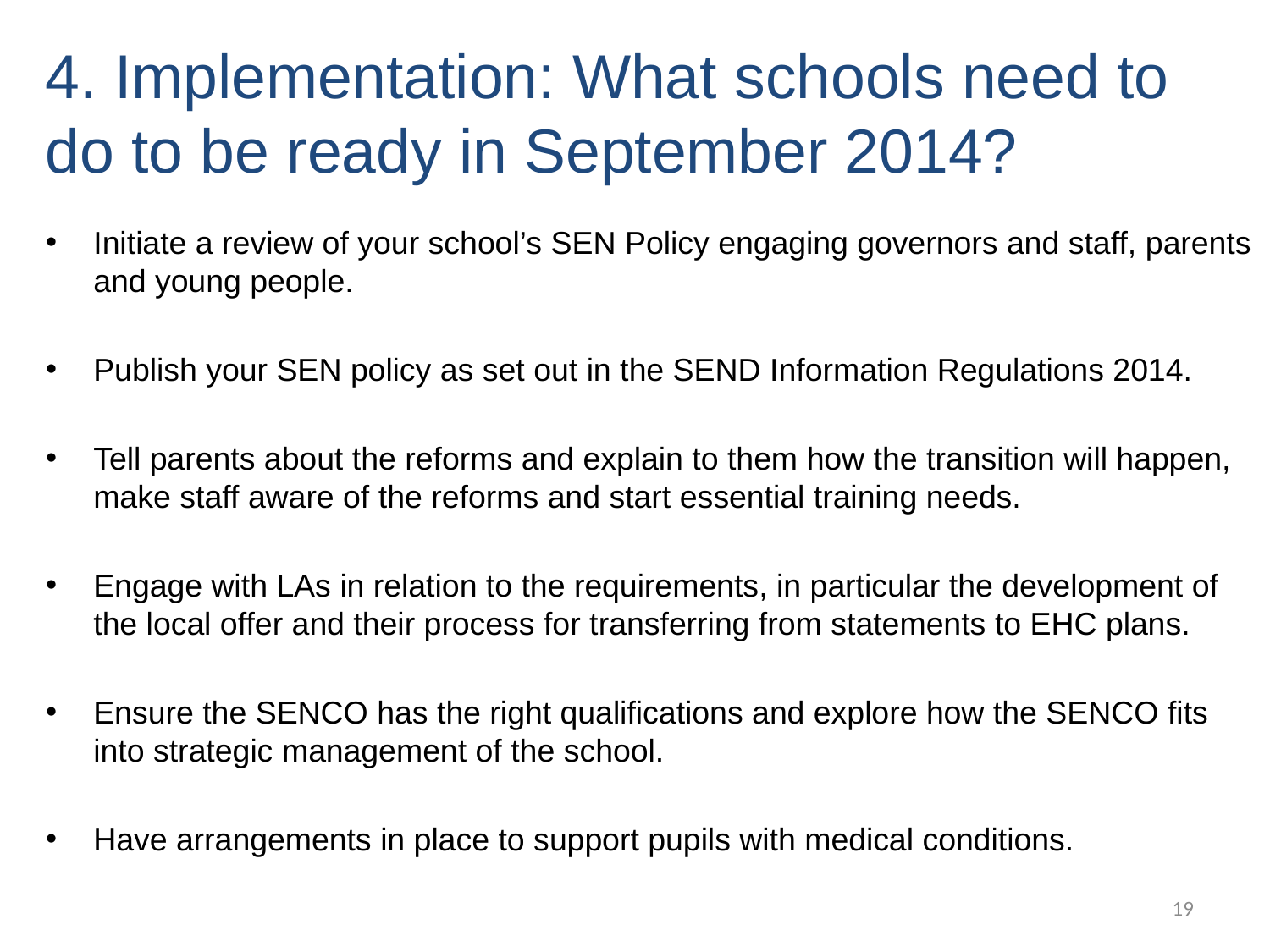

4. Implementation: What schools need to do to be ready in September 2014?
Initiate a review of your school’s SEN Policy engaging governors and staff, parents and young people.

Publish your SEN policy as set out in the SEND Information Regulations 2014.

Tell parents about the reforms and explain to them how the transition will happen, make staff aware of the reforms and start essential training needs.

Engage with LAs in relation to the requirements, in particular the development of the local offer and their process for transferring from statements to EHC plans.

Ensure the SENCO has the right qualifications and explore how the SENCO fits into strategic management of the school.

Have arrangements in place to support pupils with medical conditions.

19